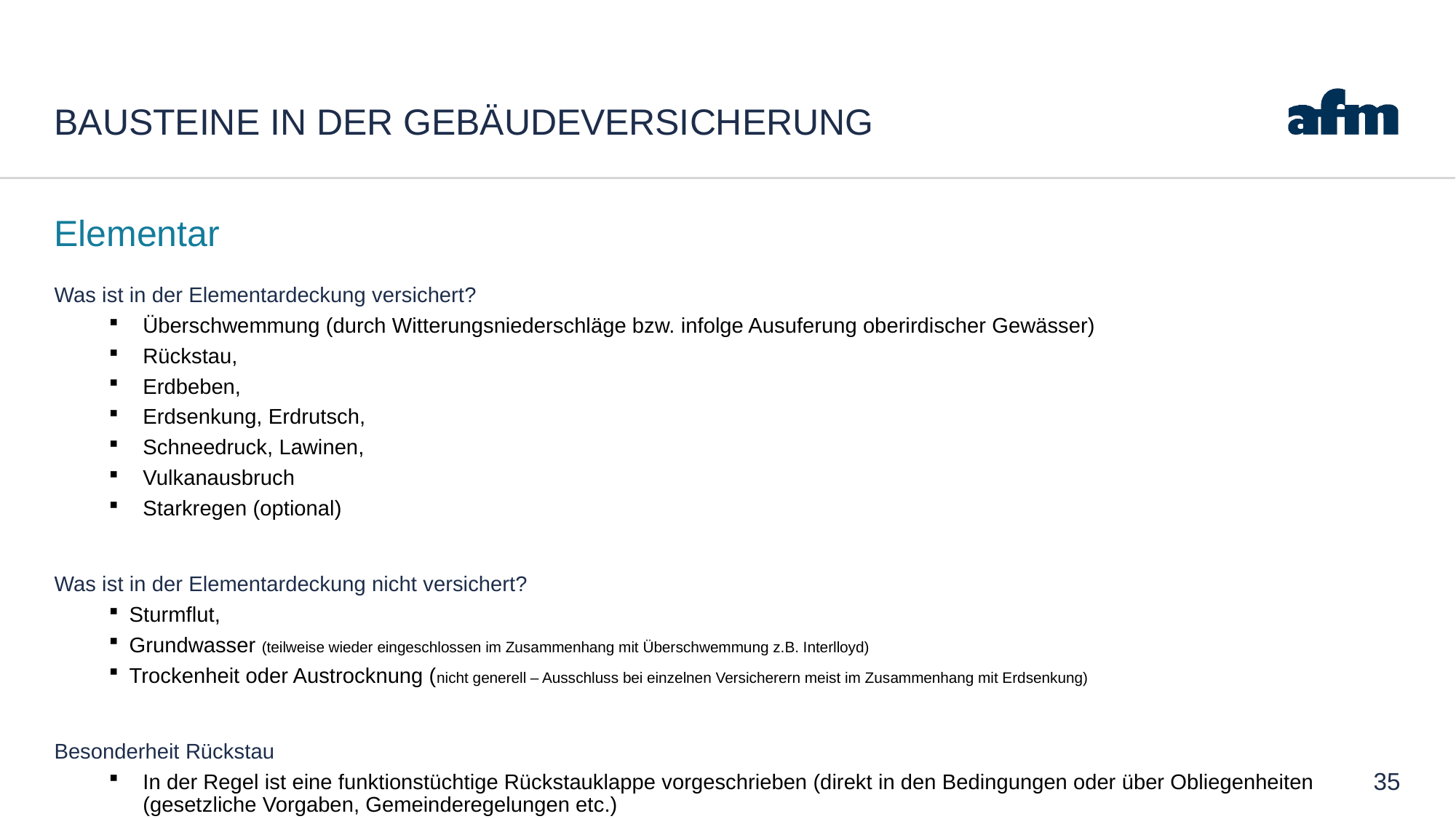

# Bausteine in der Gebäudeversicherung
Elementar
Was ist in der Elementardeckung versichert?
Überschwemmung (durch Witterungsniederschläge bzw. infolge Ausuferung oberirdischer Gewässer)
Rückstau,
Erdbeben,
Erdsenkung, Erdrutsch,
Schneedruck, Lawinen,
Vulkanausbruch
Starkregen (optional)

Was ist in der Elementardeckung nicht versichert?
Sturmflut,
Grundwasser (teilweise wieder eingeschlossen im Zusammenhang mit Überschwemmung z.B. Interlloyd)
Trockenheit oder Austrocknung (nicht generell – Ausschluss bei einzelnen Versicherern meist im Zusammenhang mit Erdsenkung)

Besonderheit Rückstau
In der Regel ist eine funktionstüchtige Rückstauklappe vorgeschrieben (direkt in den Bedingungen oder über Obliegenheiten (gesetzliche Vorgaben, Gemeinderegelungen etc.)
35